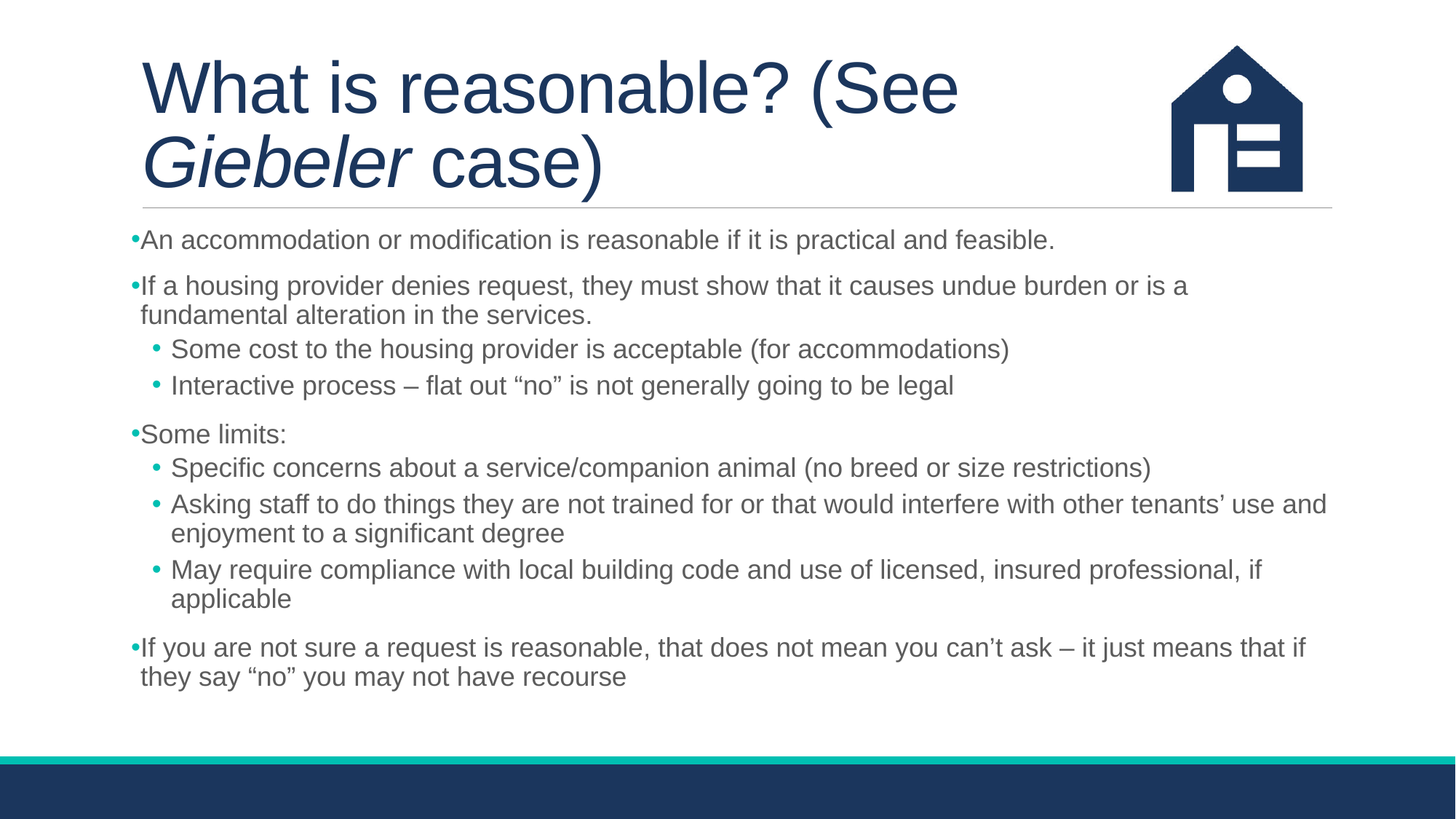

# What is reasonable? (See Giebeler case)
An accommodation or modification is reasonable if it is practical and feasible.
If a housing provider denies request, they must show that it causes undue burden or is a fundamental alteration in the services.
Some cost to the housing provider is acceptable (for accommodations)
Interactive process – flat out “no” is not generally going to be legal
Some limits:
Specific concerns about a service/companion animal (no breed or size restrictions)
Asking staff to do things they are not trained for or that would interfere with other tenants’ use and enjoyment to a significant degree
May require compliance with local building code and use of licensed, insured professional, if applicable
If you are not sure a request is reasonable, that does not mean you can’t ask – it just means that if they say “no” you may not have recourse